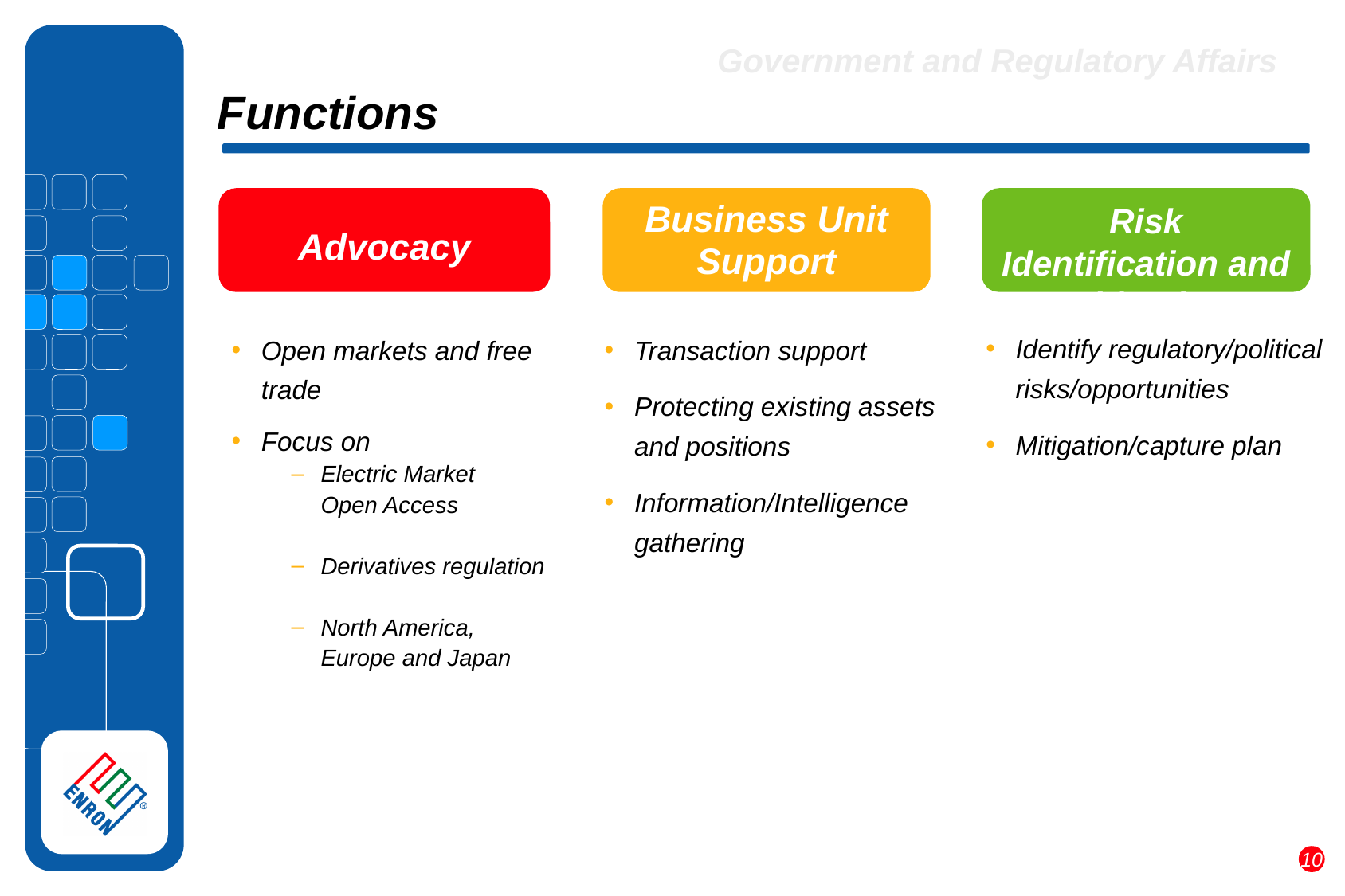

Government and Regulatory Affairs
Functions
Advocacy

Business Unit Support

Risk Identification and Mitigation
Identify regulatory/political risks/opportunities
Mitigation/capture plan
Open markets and free trade
Focus on
Electric Market
	Open Access

Derivatives regulation

North America,
	Europe and Japan
Transaction support
Protecting existing assets and positions
Information/Intelligence gathering